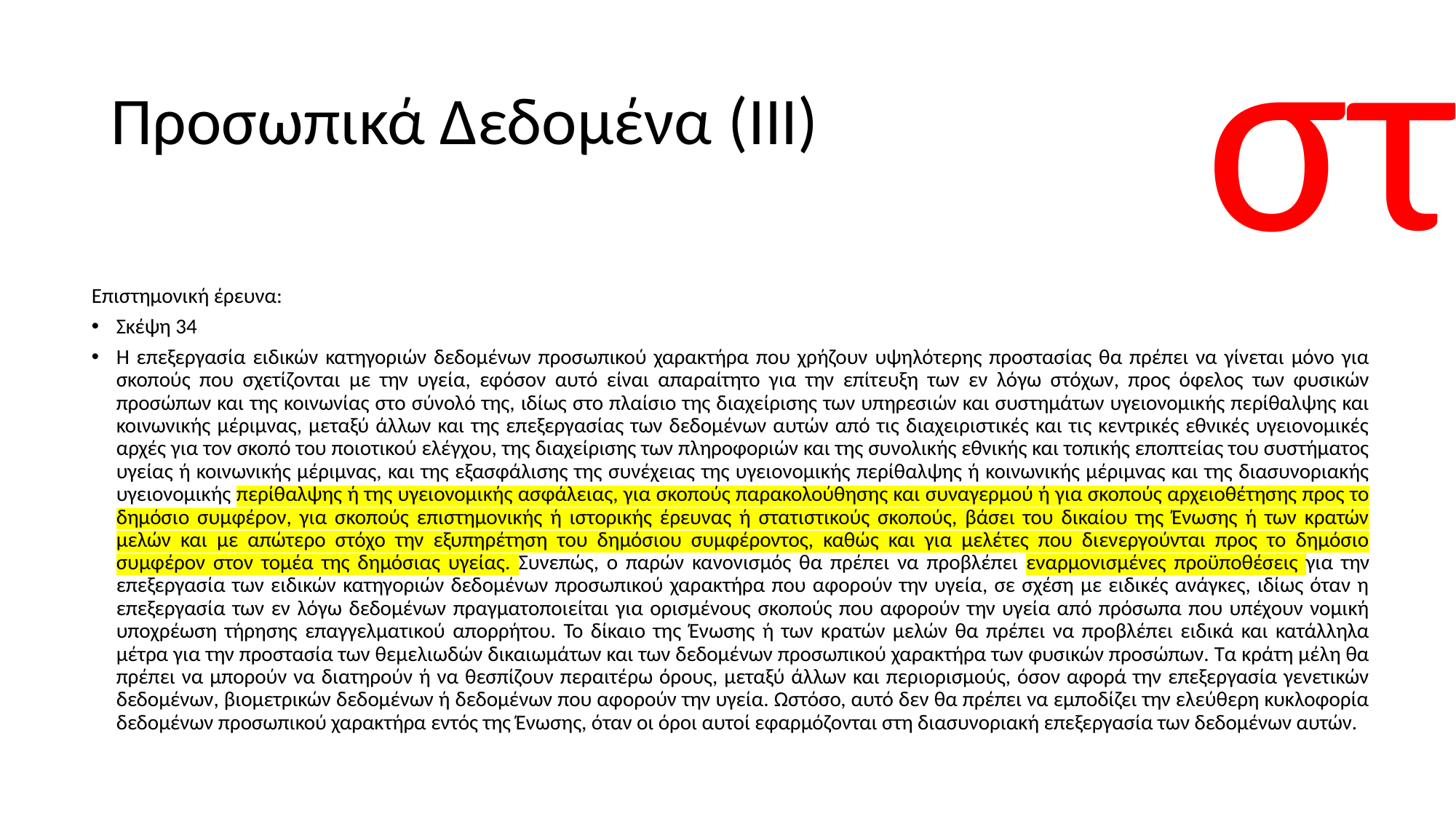

στ
# Προσωπικά Δεδομένα (IIΙ)
Επιστημονική έρευνα:
Σκέψη 34
Η επεξεργασία ειδικών κατηγοριών δεδομένων προσωπικού χαρακτήρα που χρήζουν υψηλότερης προστασίας θα πρέπει να γίνεται μόνο για σκοπούς που σχετίζονται με την υγεία, εφόσον αυτό είναι απαραίτητο για την επίτευξη των εν λόγω στόχων, προς όφελος των φυσικών προσώπων και της κοινωνίας στο σύνολό της, ιδίως στο πλαίσιο της διαχείρισης των υπηρεσιών και συστημάτων υγειονομικής περίθαλψης και κοινωνικής μέριμνας, μεταξύ άλλων και της επεξεργασίας των δεδομένων αυτών από τις διαχειριστικές και τις κεντρικές εθνικές υγειονομικές αρχές για τον σκοπό του ποιοτικού ελέγχου, της διαχείρισης των πληροφοριών και της συνολικής εθνικής και τοπικής εποπτείας του συστήματος υγείας ή κοινωνικής μέριμνας, και της εξασφάλισης της συνέχειας της υγειονομικής περίθαλψης ή κοινωνικής μέριμνας και της διασυνοριακής υγειονομικής περίθαλψης ή της υγειονομικής ασφάλειας, για σκοπούς παρακολούθησης και συναγερμού ή για σκοπούς αρχειοθέτησης προς το δημόσιο συμφέρον, για σκοπούς επιστημονικής ή ιστορικής έρευνας ή στατιστικούς σκοπούς, βάσει του δικαίου της Ένωσης ή των κρατών μελών και με απώτερο στόχο την εξυπηρέτηση του δημόσιου συμφέροντος, καθώς και για μελέτες που διενεργούνται προς το δημόσιο συμφέρον στον τομέα της δημόσιας υγείας. Συνεπώς, ο παρών κανονισμός θα πρέπει να προβλέπει εναρμονισμένες προϋποθέσεις για την επεξεργασία των ειδικών κατηγοριών δεδομένων προσωπικού χαρακτήρα που αφορούν την υγεία, σε σχέση με ειδικές ανάγκες, ιδίως όταν η επεξεργασία των εν λόγω δεδομένων πραγματοποιείται για ορισμένους σκοπούς που αφορούν την υγεία από πρόσωπα που υπέχουν νομική υποχρέωση τήρησης επαγγελματικού απορρήτου. Το δίκαιο της Ένωσης ή των κρατών μελών θα πρέπει να προβλέπει ειδικά και κατάλληλα μέτρα για την προστασία των θεμελιωδών δικαιωμάτων και των δεδομένων προσωπικού χαρακτήρα των φυσικών προσώπων. Τα κράτη μέλη θα πρέπει να μπορούν να διατηρούν ή να θεσπίζουν περαιτέρω όρους, μεταξύ άλλων και περιορισμούς, όσον αφορά την επεξεργασία γενετικών δεδομένων, βιομετρικών δεδομένων ή δεδομένων που αφορούν την υγεία. Ωστόσο, αυτό δεν θα πρέπει να εμποδίζει την ελεύθερη κυκλοφορία δεδομένων προσωπικού χαρακτήρα εντός της Ένωσης, όταν οι όροι αυτοί εφαρμόζονται στη διασυνοριακή επεξεργασία των δεδομένων αυτών.